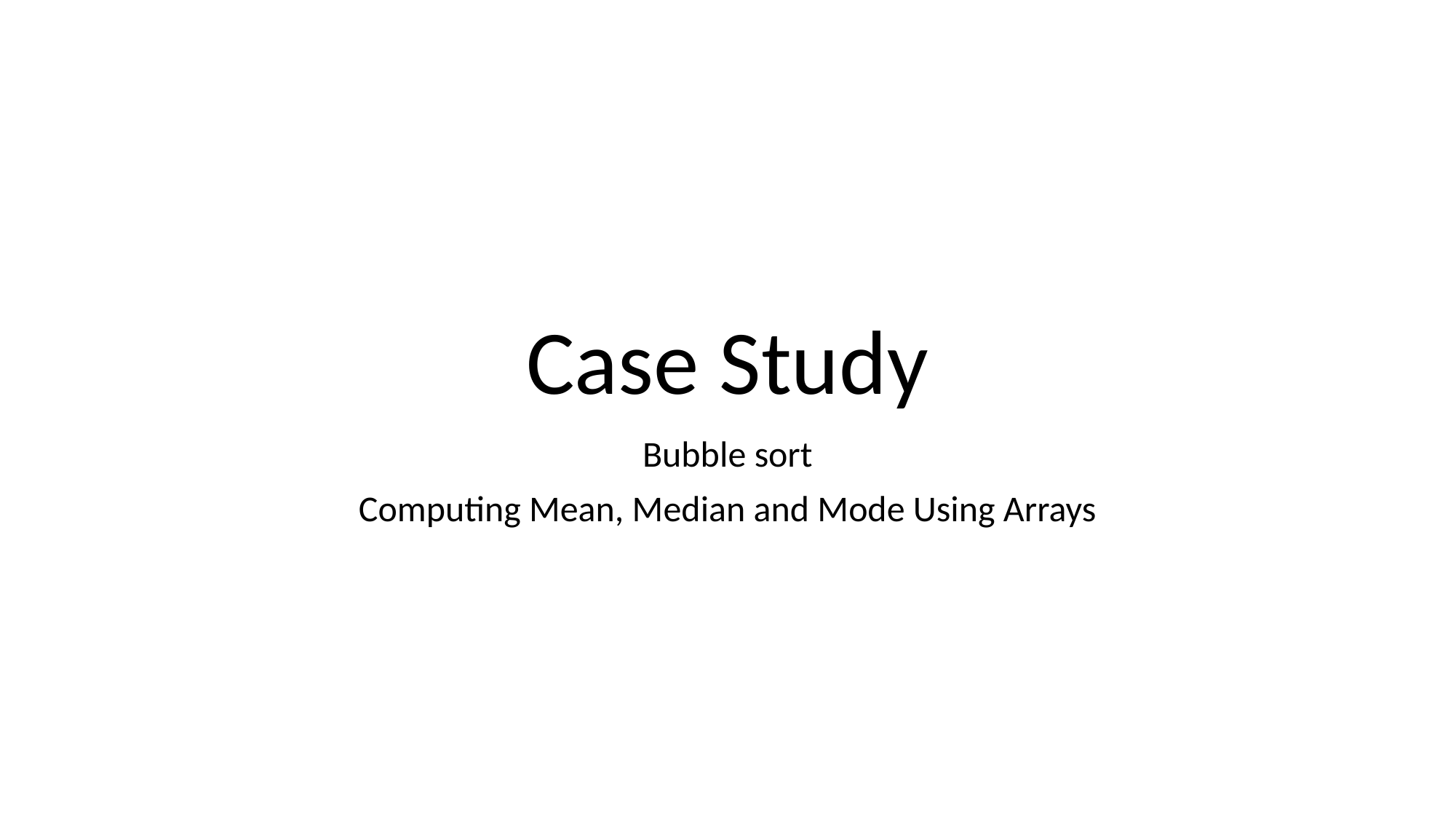

# Case Study
Bubble sort
Computing Mean, Median and Mode Using Arrays